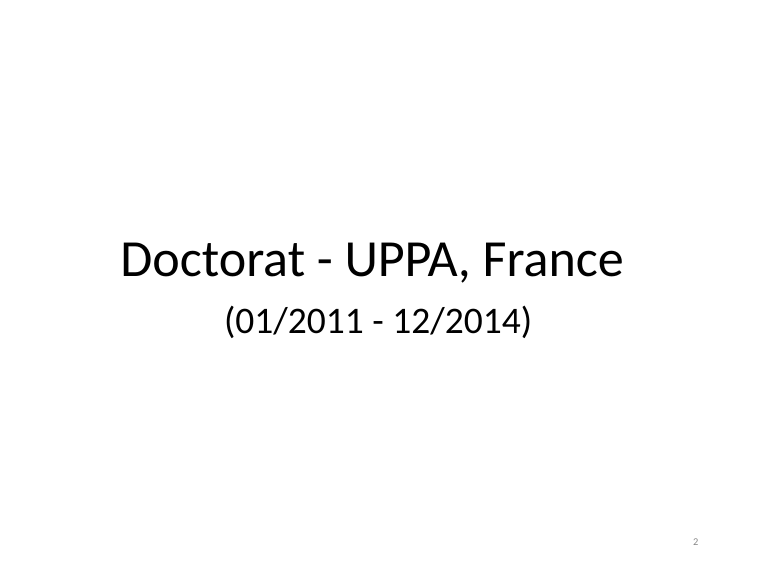

# Doctorat - UPPA, France
(01/2011 - 12/2014)
2